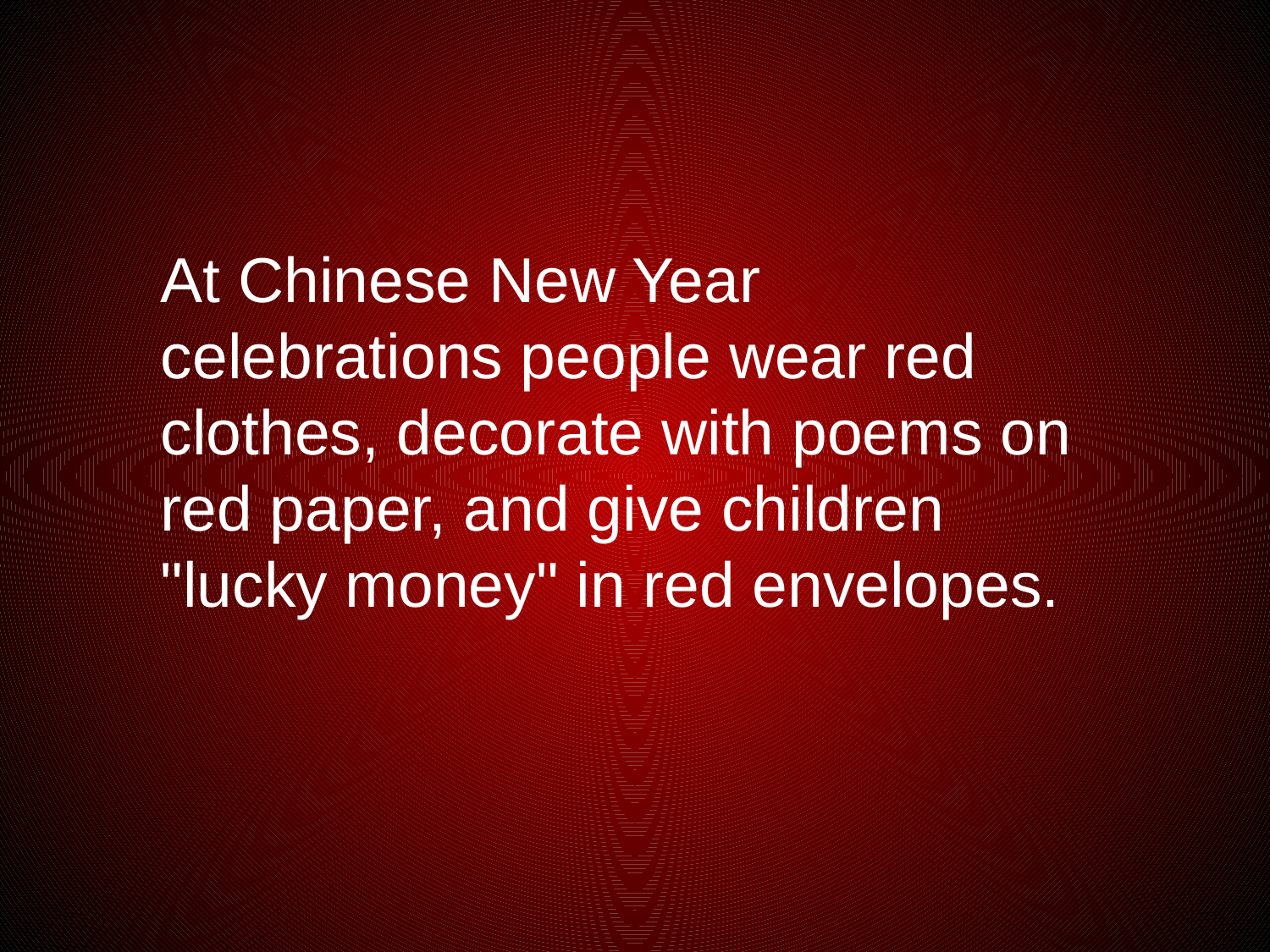

At Chinese New Year celebrations people wear red clothes, decorate with poems on red paper, and give children "lucky money" in red envelopes.